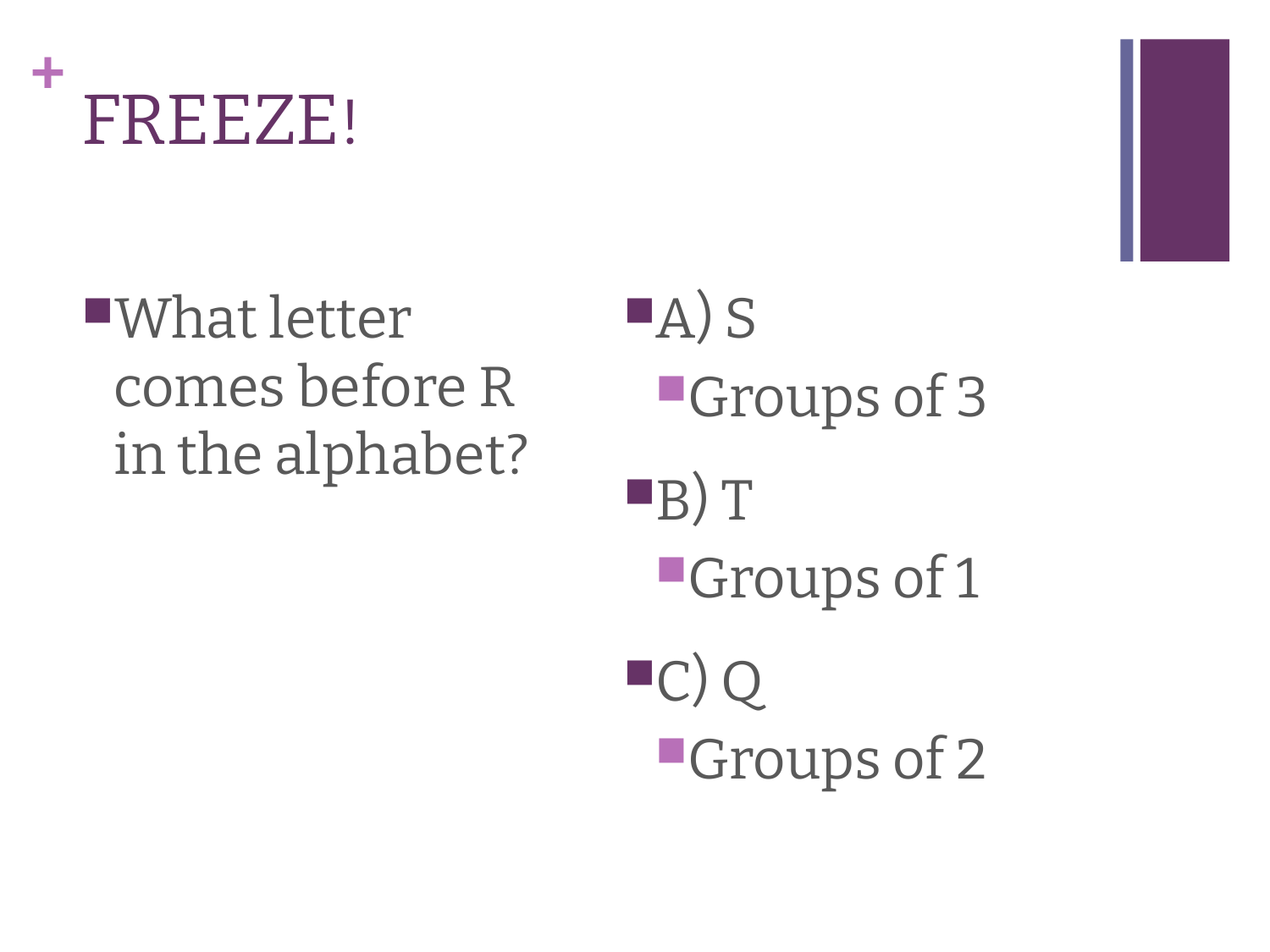

# FREEZE!
What letter comes before R in the alphabet?
A) S
Groups of 3
B) T
Groups of 1
C) Q
Groups of 2